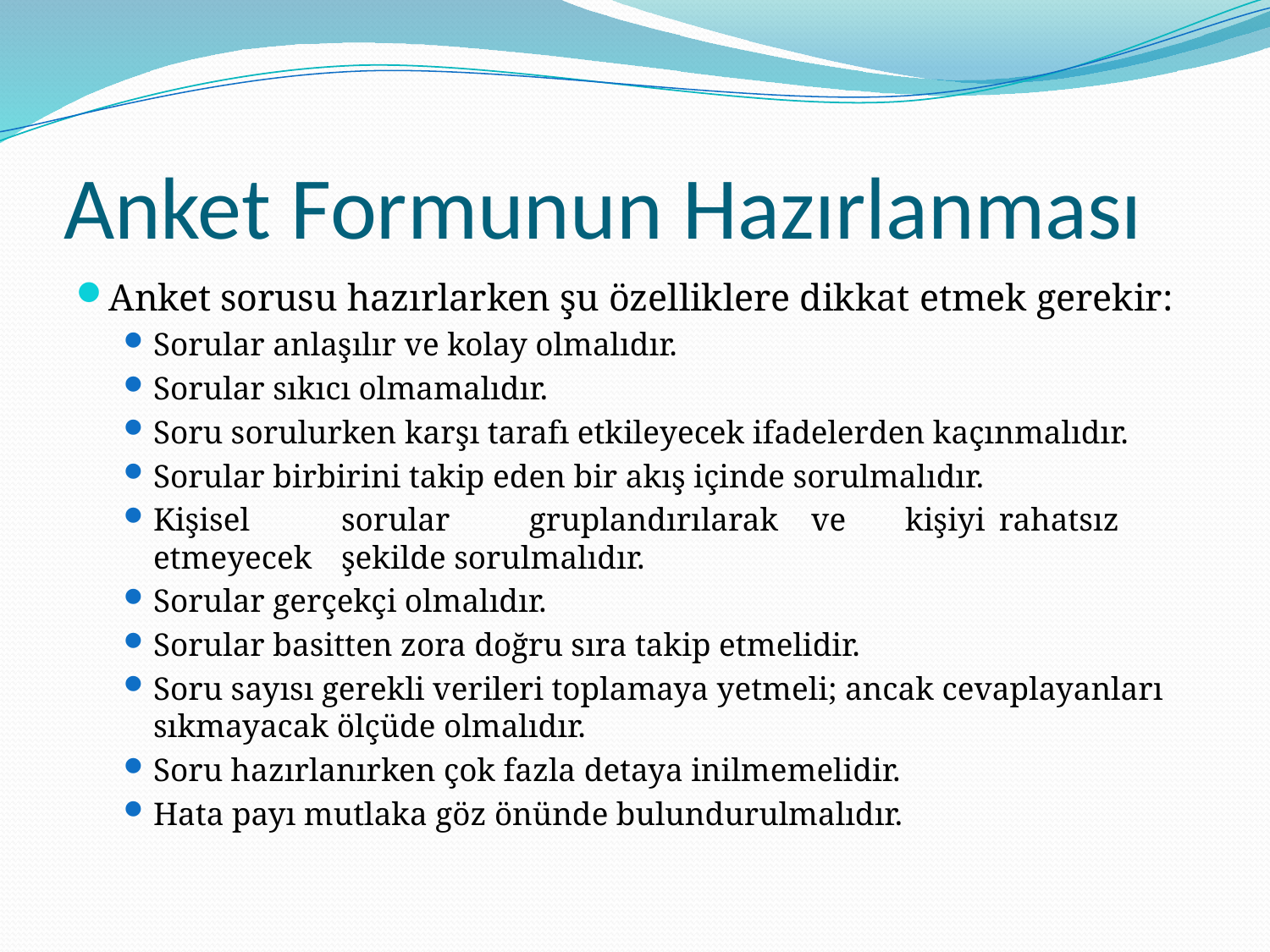

# Anket Formunun Hazırlanması
Anket sorusu hazırlarken şu özelliklere dikkat etmek gerekir:
Sorular anlaşılır ve kolay olmalıdır.
Sorular sıkıcı olmamalıdır.
Soru sorulurken karşı tarafı etkileyecek ifadelerden kaçınmalıdır.
Sorular birbirini takip eden bir akış içinde sorulmalıdır.
Kişisel	sorular	gruplandırılarak	ve	kişiyi	rahatsız	etmeyecek	şekilde sorulmalıdır.
Sorular gerçekçi olmalıdır.
Sorular basitten zora doğru sıra takip etmelidir.
Soru sayısı gerekli verileri toplamaya yetmeli; ancak cevaplayanları sıkmayacak ölçüde olmalıdır.
Soru hazırlanırken çok fazla detaya inilmemelidir.
Hata payı mutlaka göz önünde bulundurulmalıdır.